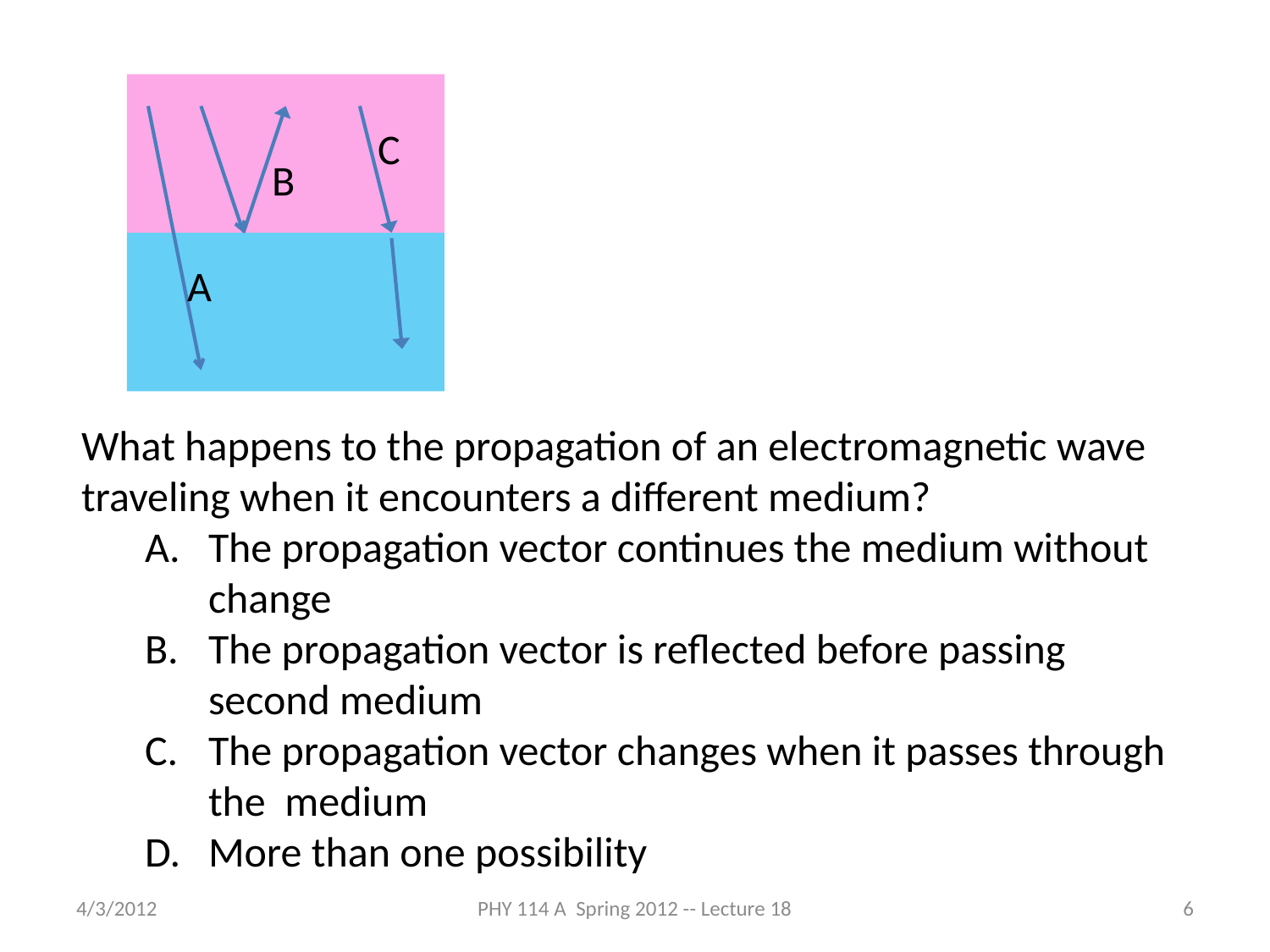

C
B
A
What happens to the propagation of an electromagnetic wave  traveling when it encounters a different medium?
The propagation vector continues the medium without change
The propagation vector is reflected before passing second medium
The propagation vector changes when it passes through the  medium
More than one possibility
4/3/2012
PHY 114 A  Spring 2012 -- Lecture 18
6